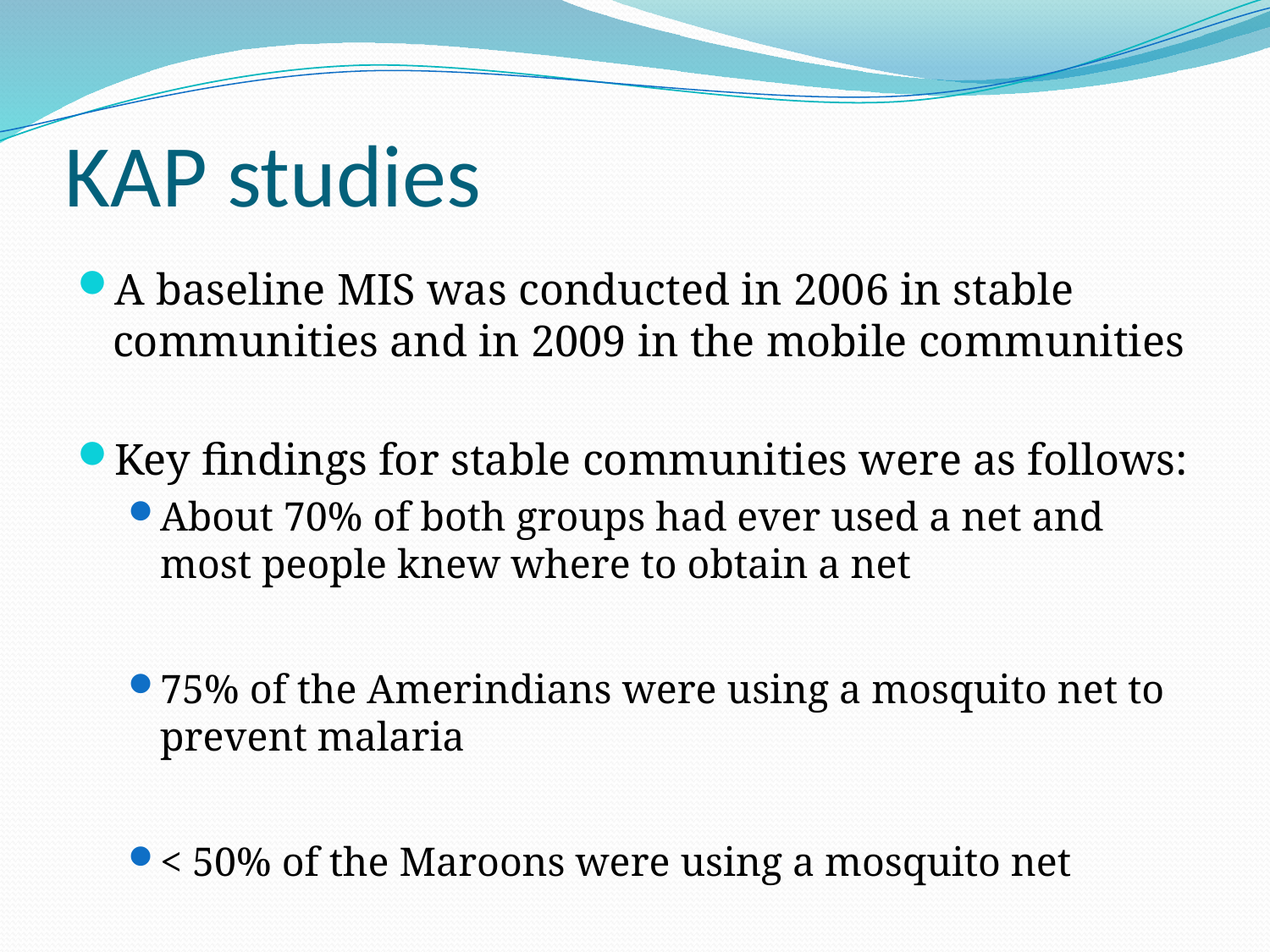

# KAP studies
A baseline MIS was conducted in 2006 in stable communities and in 2009 in the mobile communities

Key findings for stable communities were as follows:
About 70% of both groups had ever used a net and most people knew where to obtain a net

75% of the Amerindians were using a mosquito net to prevent malaria

< 50% of the Maroons were using a mosquito net